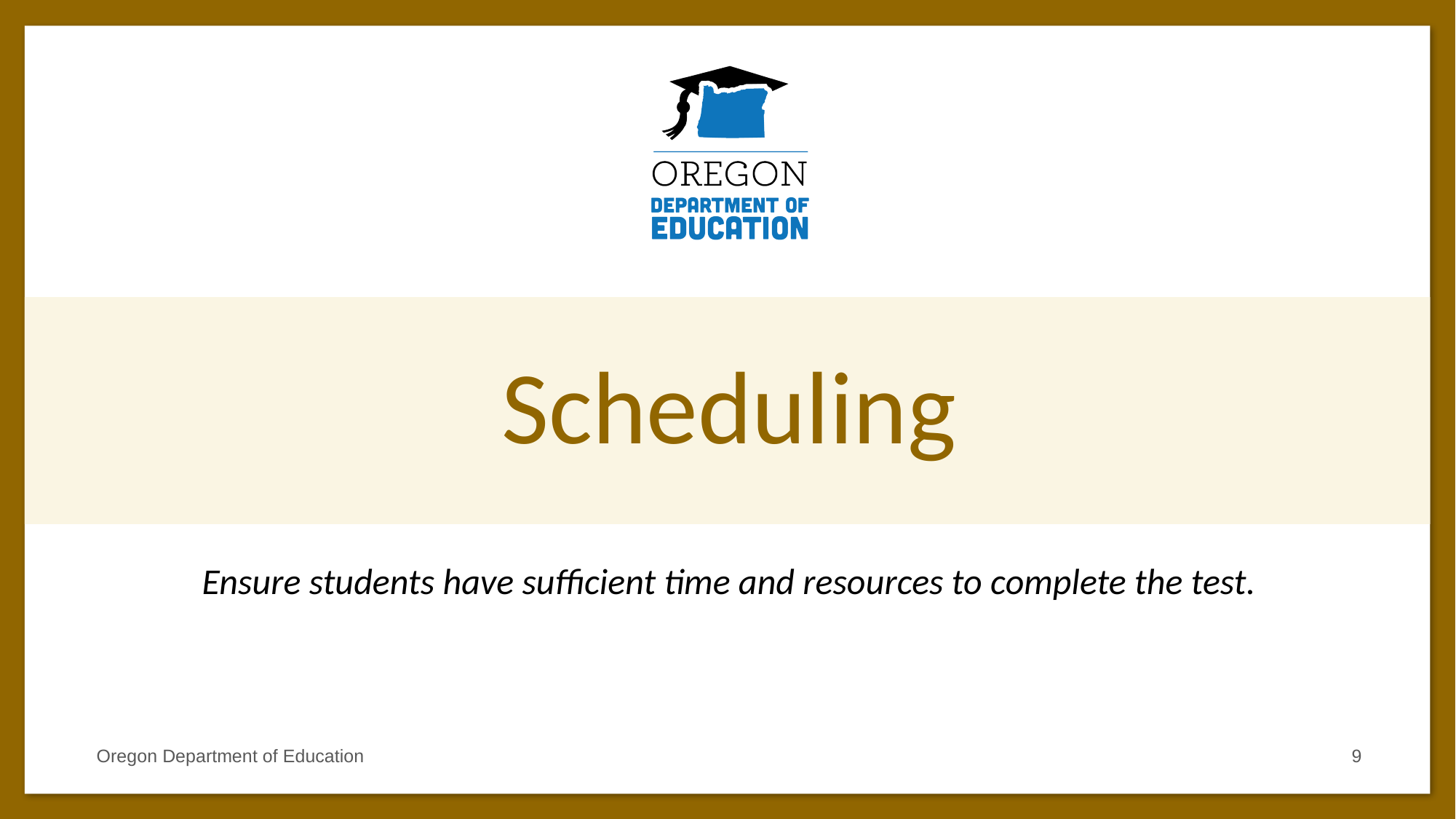

# Scheduling
Ensure students have sufficient time and resources to complete the test.
Oregon Department of Education
9